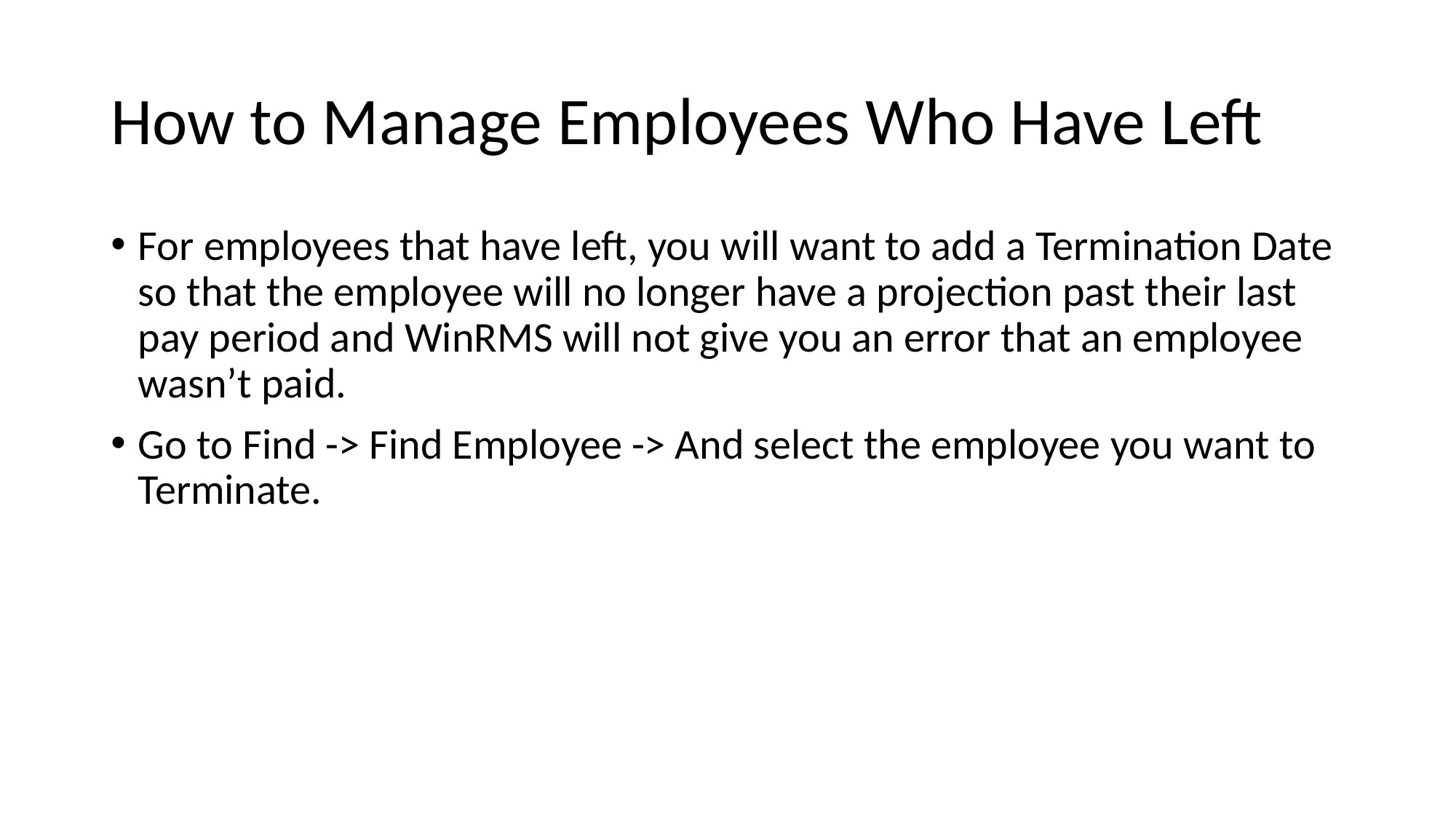

# How to Manage Employees Who Have Left
For employees that have left, you will want to add a Termination Date so that the employee will no longer have a projection past their last pay period and WinRMS will not give you an error that an employee wasn’t paid.
Go to Find -> Find Employee -> And select the employee you want to Terminate.